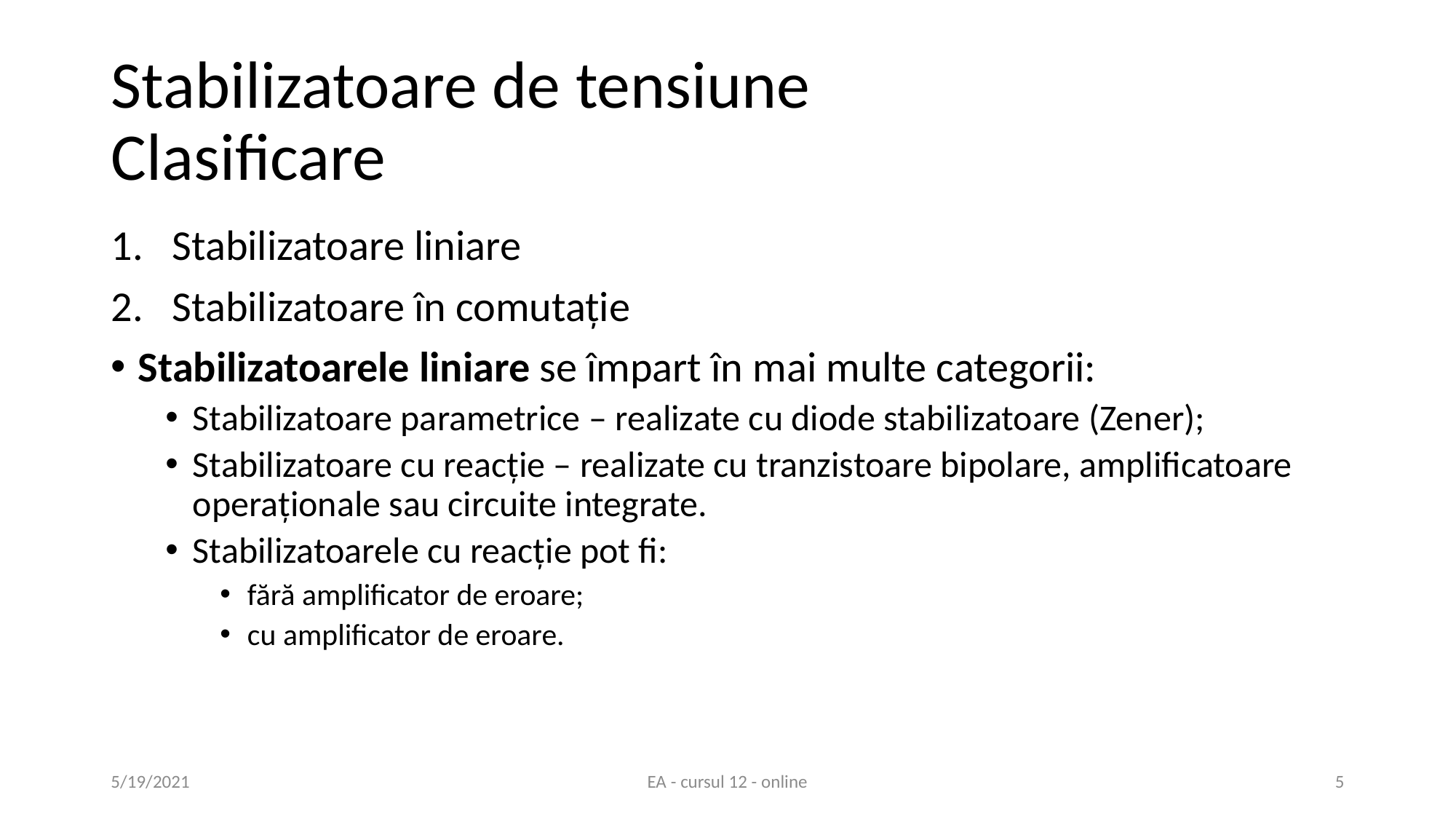

# Stabilizatoare de tensiune Clasificare
Stabilizatoare liniare
Stabilizatoare în comutație
Stabilizatoarele liniare se împart în mai multe categorii:
Stabilizatoare parametrice – realizate cu diode stabilizatoare (Zener);
Stabilizatoare cu reacție – realizate cu tranzistoare bipolare, amplificatoare operaționale sau circuite integrate.
Stabilizatoarele cu reacție pot fi:
fără amplificator de eroare;
cu amplificator de eroare.
5/19/2021
EA - cursul 12 - online
5